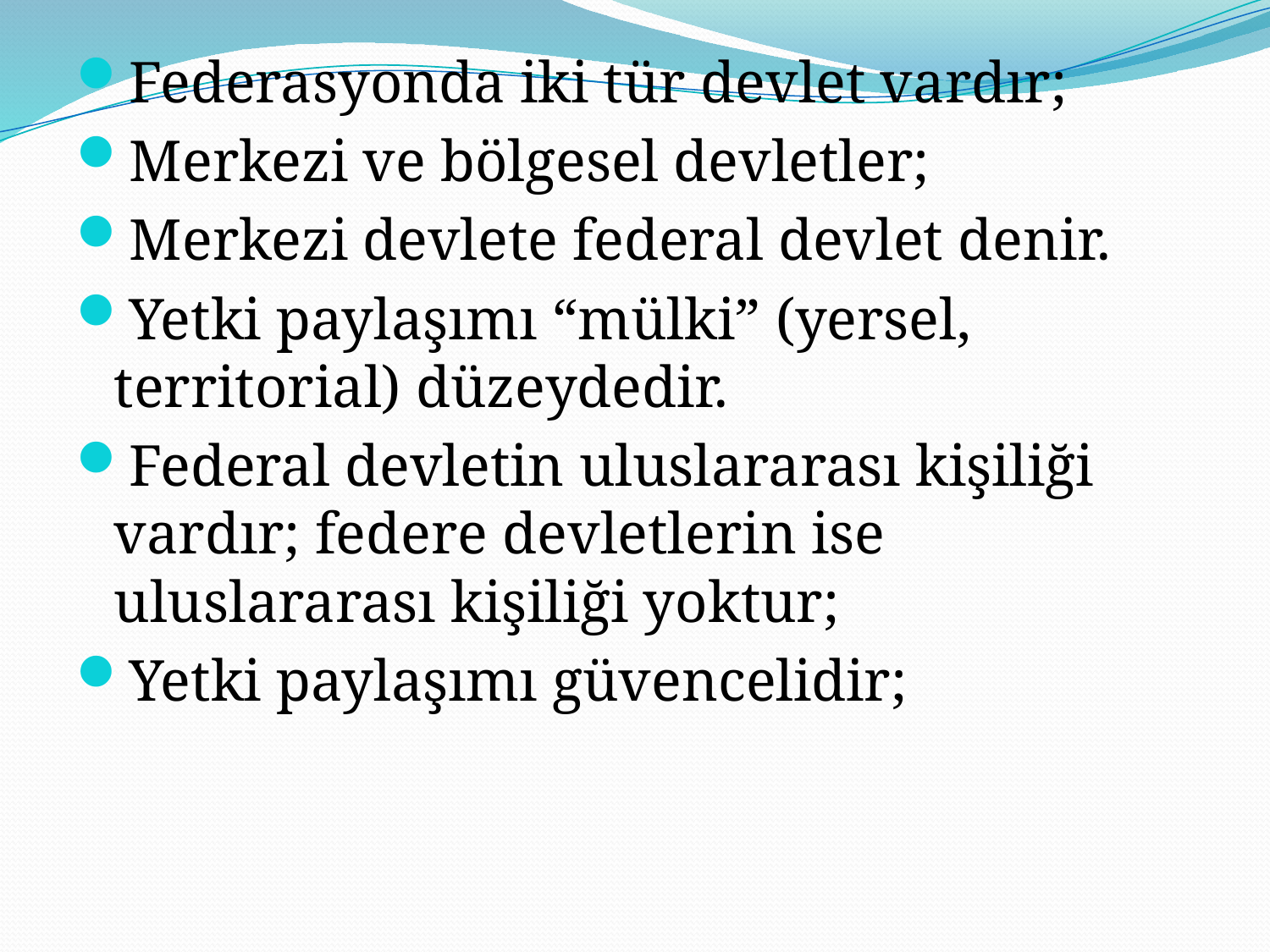

Federasyonda iki tür devlet vardır;
Merkezi ve bölgesel devletler;
Merkezi devlete federal devlet denir.
Yetki paylaşımı “mülki” (yersel, territorial) düzeydedir.
Federal devletin uluslararası kişiliği vardır; federe devletlerin ise uluslararası kişiliği yoktur;
Yetki paylaşımı güvencelidir;